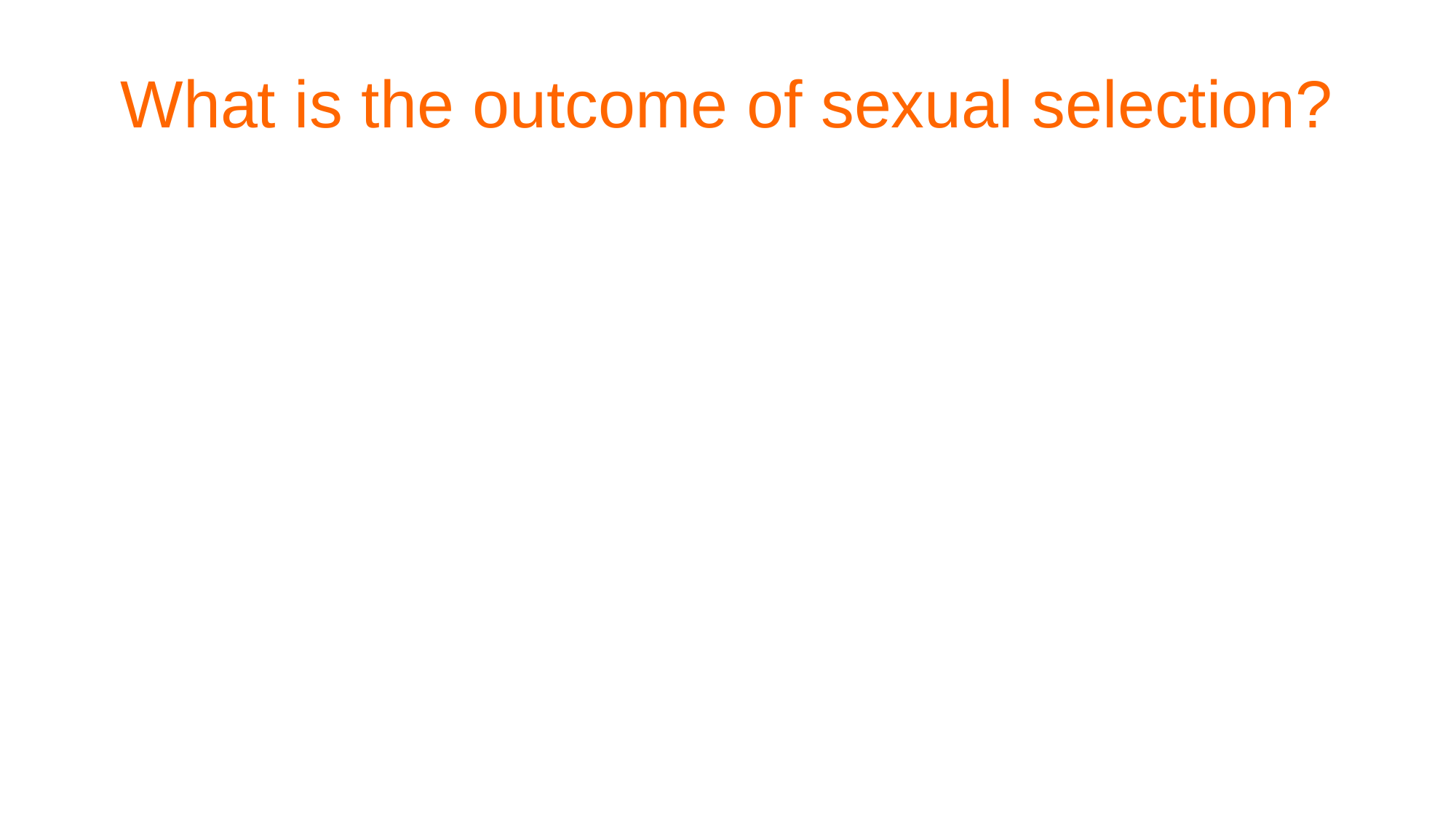

# What is the outcome of sexual selection?